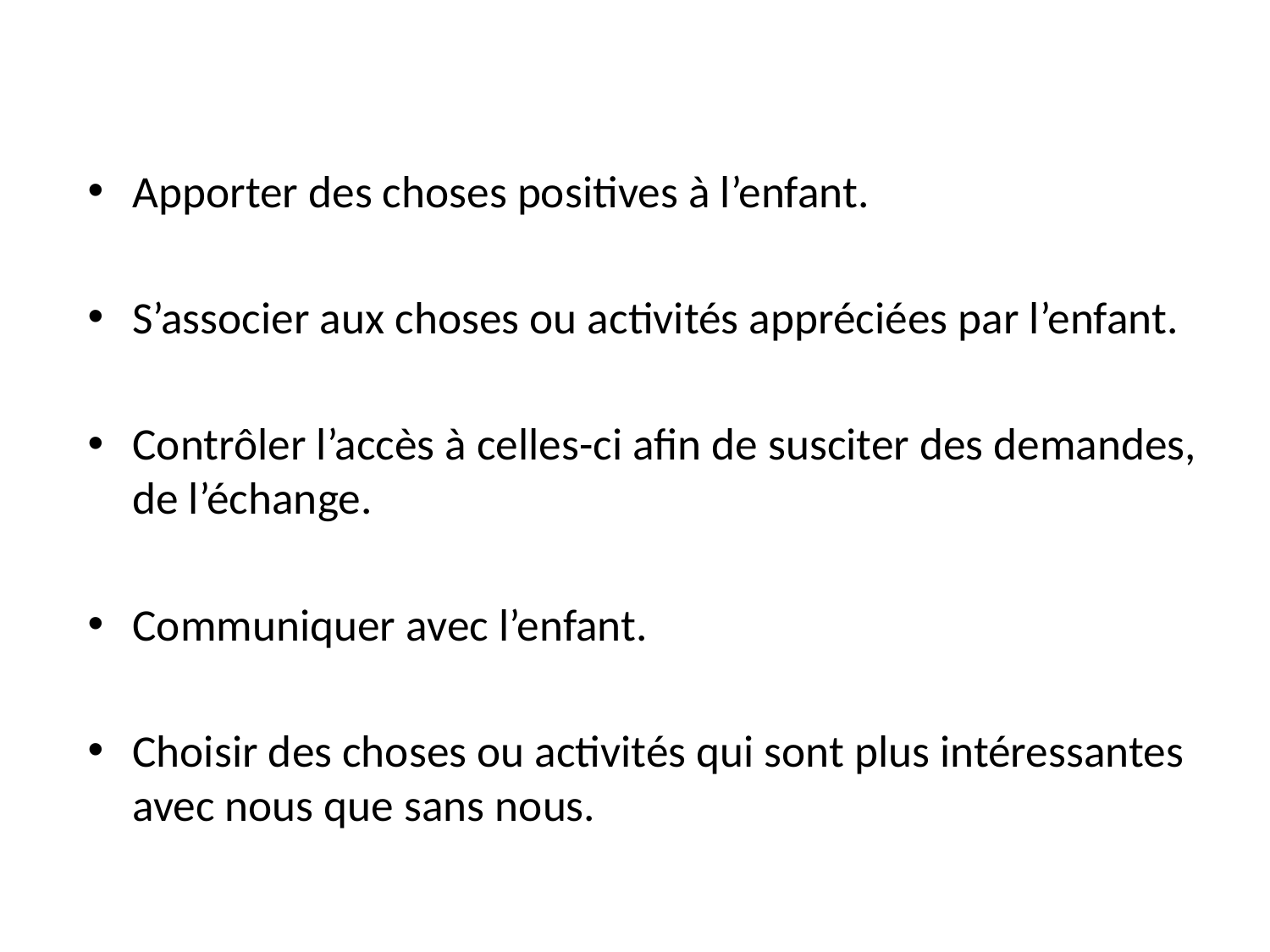

Apporter des choses positives à l’enfant.

S’associer aux choses ou activités appréciées par l’enfant.

Contrôler l’accès à celles-ci afin de susciter des demandes, de l’échange.

Communiquer avec l’enfant.

Choisir des choses ou activités qui sont plus intéressantes avec nous que sans nous.